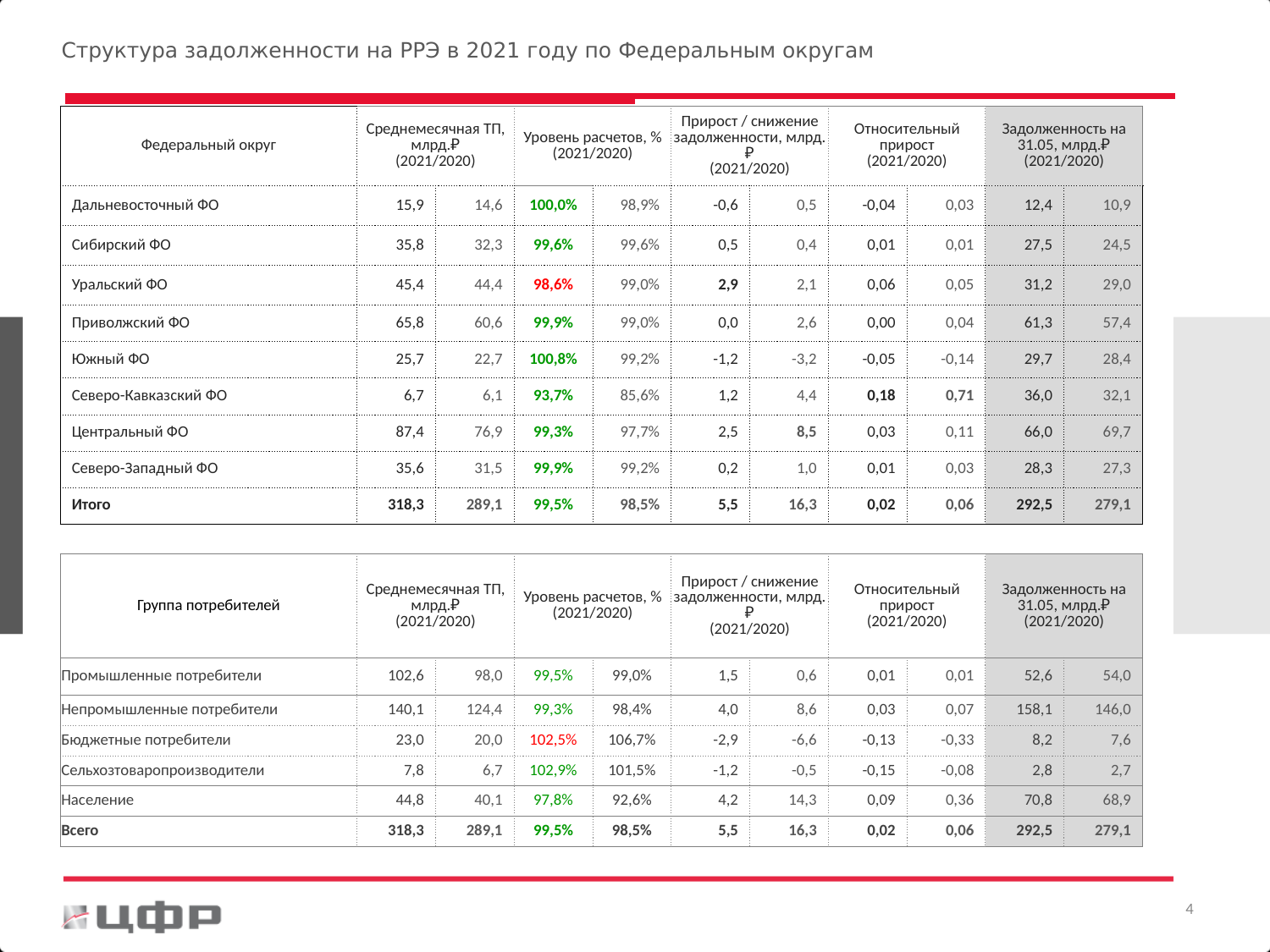

Структура задолженности на РРЭ в 2021 году по Федеральным округам

| Федеральный округ | Среднемесячная ТП, млрд.₽ (2021/2020) |  | Уровень расчетов, % (2021/2020) |  | Прирост / снижение задолженности, млрд.₽ (2021/2020) |  | Относительный прирост (2021/2020) |  | Задолженность на 31.05, млрд.₽ (2021/2020) |  |
| --- | --- | --- | --- | --- | --- | --- | --- | --- | --- | --- |
| Дальневосточный ФО | 15,9 | 14,6 | 100,0% | 98,9% | -0,6 | 0,5 | -0,04 | 0,03 | 12,4 | 10,9 |
| Сибирский ФО | 35,8 | 32,3 | 99,6% | 99,6% | 0,5 | 0,4 | 0,01 | 0,01 | 27,5 | 24,5 |
| Уральский ФО | 45,4 | 44,4 | 98,6% | 99,0% | 2,9 | 2,1 | 0,06 | 0,05 | 31,2 | 29,0 |
| Приволжский ФО | 65,8 | 60,6 | 99,9% | 99,0% | 0,0 | 2,6 | 0,00 | 0,04 | 61,3 | 57,4 |
| Южный ФО | 25,7 | 22,7 | 100,8% | 99,2% | -1,2 | -3,2 | -0,05 | -0,14 | 29,7 | 28,4 |
| Северо-Кавказский ФО | 6,7 | 6,1 | 93,7% | 85,6% | 1,2 | 4,4 | 0,18 | 0,71 | 36,0 | 32,1 |
| Центральный ФО | 87,4 | 76,9 | 99,3% | 97,7% | 2,5 | 8,5 | 0,03 | 0,11 | 66,0 | 69,7 |
| Северо-Западный ФО | 35,6 | 31,5 | 99,9% | 99,2% | 0,2 | 1,0 | 0,01 | 0,03 | 28,3 | 27,3 |
| Итого | 318,3 | 289,1 | 99,5% | 98,5% | 5,5 | 16,3 | 0,02 | 0,06 | 292,5 | 279,1 |
| Группа потребителей | Среднемесячная ТП, млрд.₽ (2021/2020) |  | Уровень расчетов, % (2021/2020) |  | Прирост / снижение задолженности, млрд.₽ (2021/2020) |  | Относительный прирост (2021/2020) |  | Задолженность на 31.05, млрд.₽ (2021/2020) |  |
| --- | --- | --- | --- | --- | --- | --- | --- | --- | --- | --- |
| Промышленные потребители | 102,6 | 98,0 | 99,5% | 99,0% | 1,5 | 0,6 | 0,01 | 0,01 | 52,6 | 54,0 |
| Непромышленные потребители | 140,1 | 124,4 | 99,3% | 98,4% | 4,0 | 8,6 | 0,03 | 0,07 | 158,1 | 146,0 |
| Бюджетные потребители | 23,0 | 20,0 | 102,5% | 106,7% | -2,9 | -6,6 | -0,13 | -0,33 | 8,2 | 7,6 |
| Сельхозтоваропроизводители | 7,8 | 6,7 | 102,9% | 101,5% | -1,2 | -0,5 | -0,15 | -0,08 | 2,8 | 2,7 |
| Население | 44,8 | 40,1 | 97,8% | 92,6% | 4,2 | 14,3 | 0,09 | 0,36 | 70,8 | 68,9 |
| Всего | 318,3 | 289,1 | 99,5% | 98,5% | 5,5 | 16,3 | 0,02 | 0,06 | 292,5 | 279,1 |
4